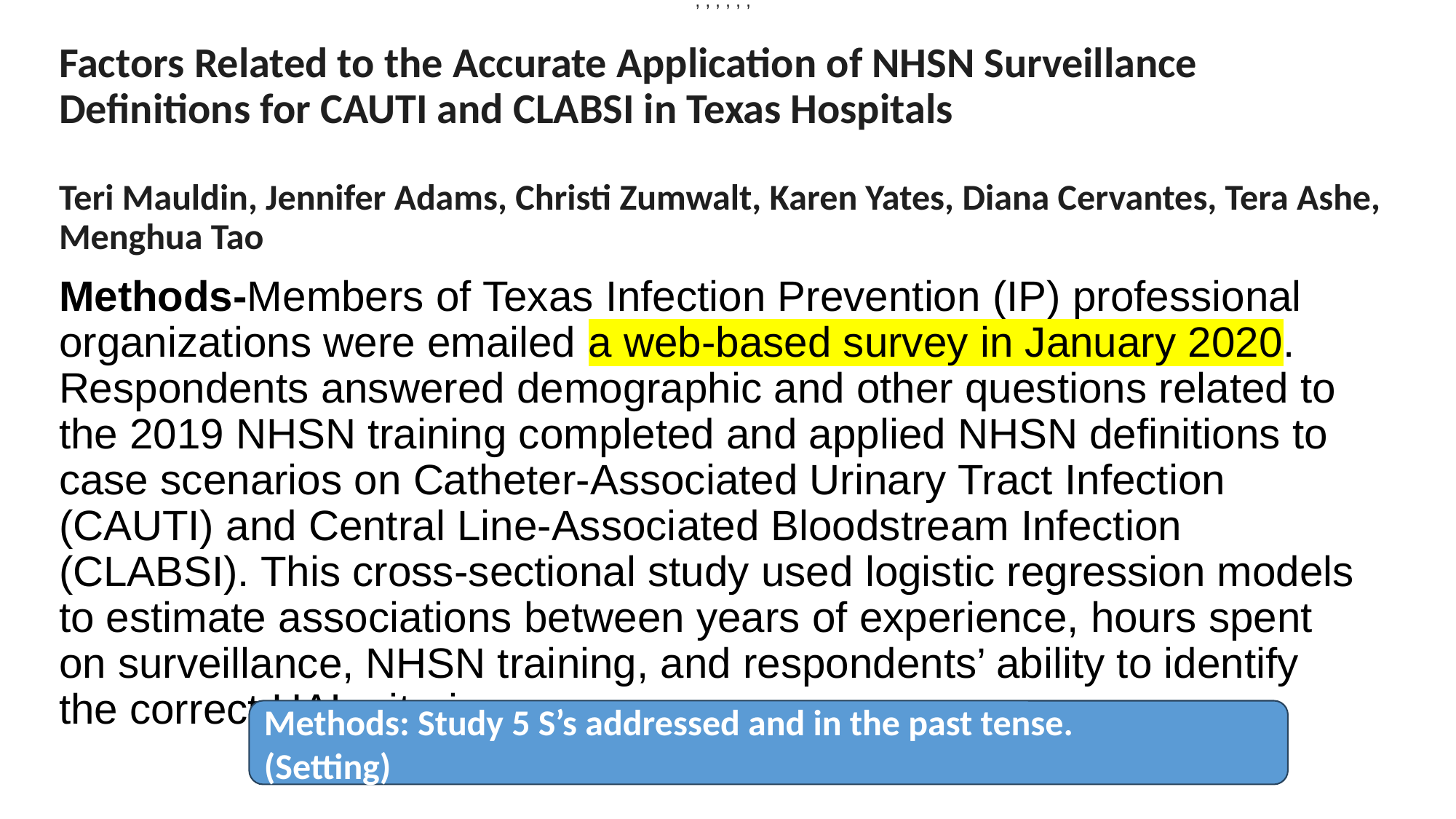

, , , , , ,
Factors Related to the Accurate Application of NHSN Surveillance Definitions for CAUTI and CLABSI in Texas Hospitals
Teri Mauldin, Jennifer Adams, Christi Zumwalt, Karen Yates, Diana Cervantes, Tera Ashe, Menghua Tao
Methods-Members of Texas Infection Prevention (IP) professional organizations were emailed a web-based survey in January 2020. Respondents answered demographic and other questions related to the 2019 NHSN training completed and applied NHSN definitions to case scenarios on Catheter-Associated Urinary Tract Infection (CAUTI) and Central Line-Associated Bloodstream Infection (CLABSI). This cross-sectional study used logistic regression models to estimate associations between years of experience, hours spent on surveillance, NHSN training, and respondents’ ability to identify the correct HAI criteria.

Methods: Study 5 S’s addressed and in the past tense.
(Setting)